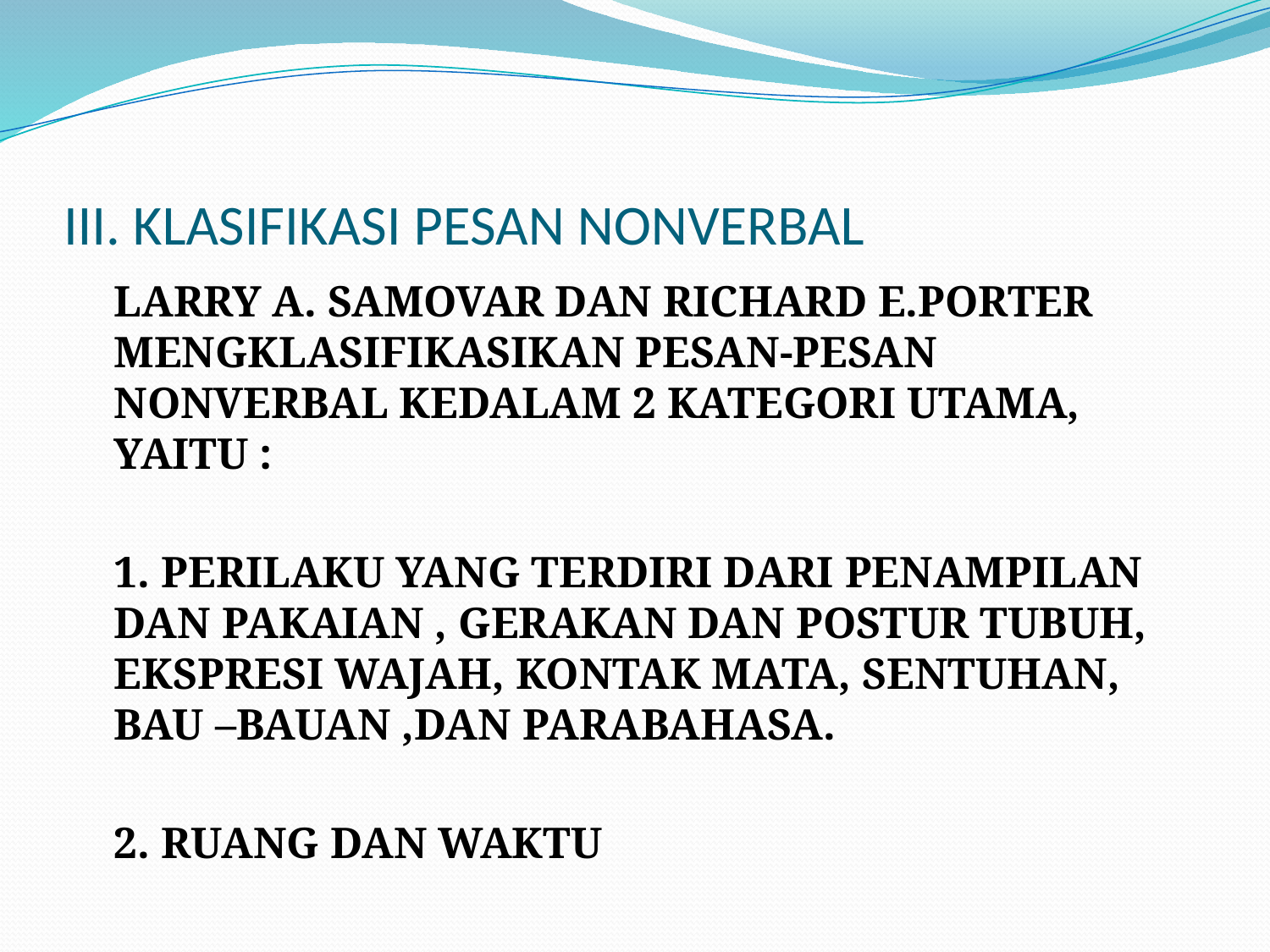

# III. KLASIFIKASI PESAN NONVERBAL
	LARRY A. SAMOVAR DAN RICHARD E.PORTER MENGKLASIFIKASIKAN PESAN-PESAN NONVERBAL KEDALAM 2 KATEGORI UTAMA, YAITU :

	1. PERILAKU YANG TERDIRI DARI PENAMPILAN DAN PAKAIAN , GERAKAN DAN POSTUR TUBUH, EKSPRESI WAJAH, KONTAK MATA, SENTUHAN, BAU –BAUAN ,DAN PARABAHASA.

	2. RUANG DAN WAKTU